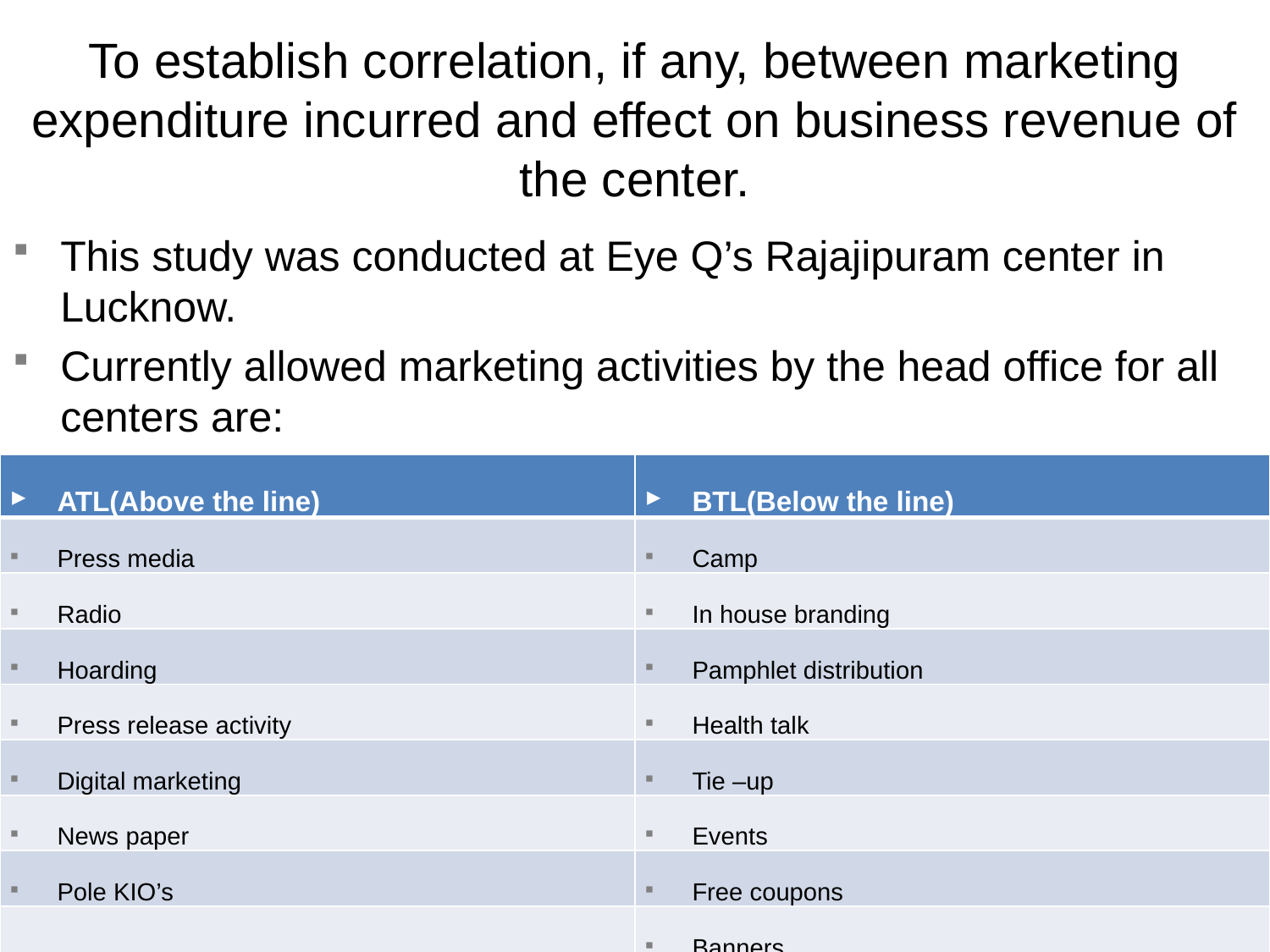

# To establish correlation, if any, between marketing expenditure incurred and effect on business revenue of the center.
This study was conducted at Eye Q’s Rajajipuram center in Lucknow.
Currently allowed marketing activities by the head office for all centers are:

| ATL(Above the line) | BTL(Below the line) |
| --- | --- |
| Press media | Camp |
| Radio | In house branding |
| Hoarding | Pamphlet distribution |
| Press release activity | Health talk |
| Digital marketing | Tie –up |
| News paper | Events |
| Pole KIO’s | Free coupons |
|  | Banners |